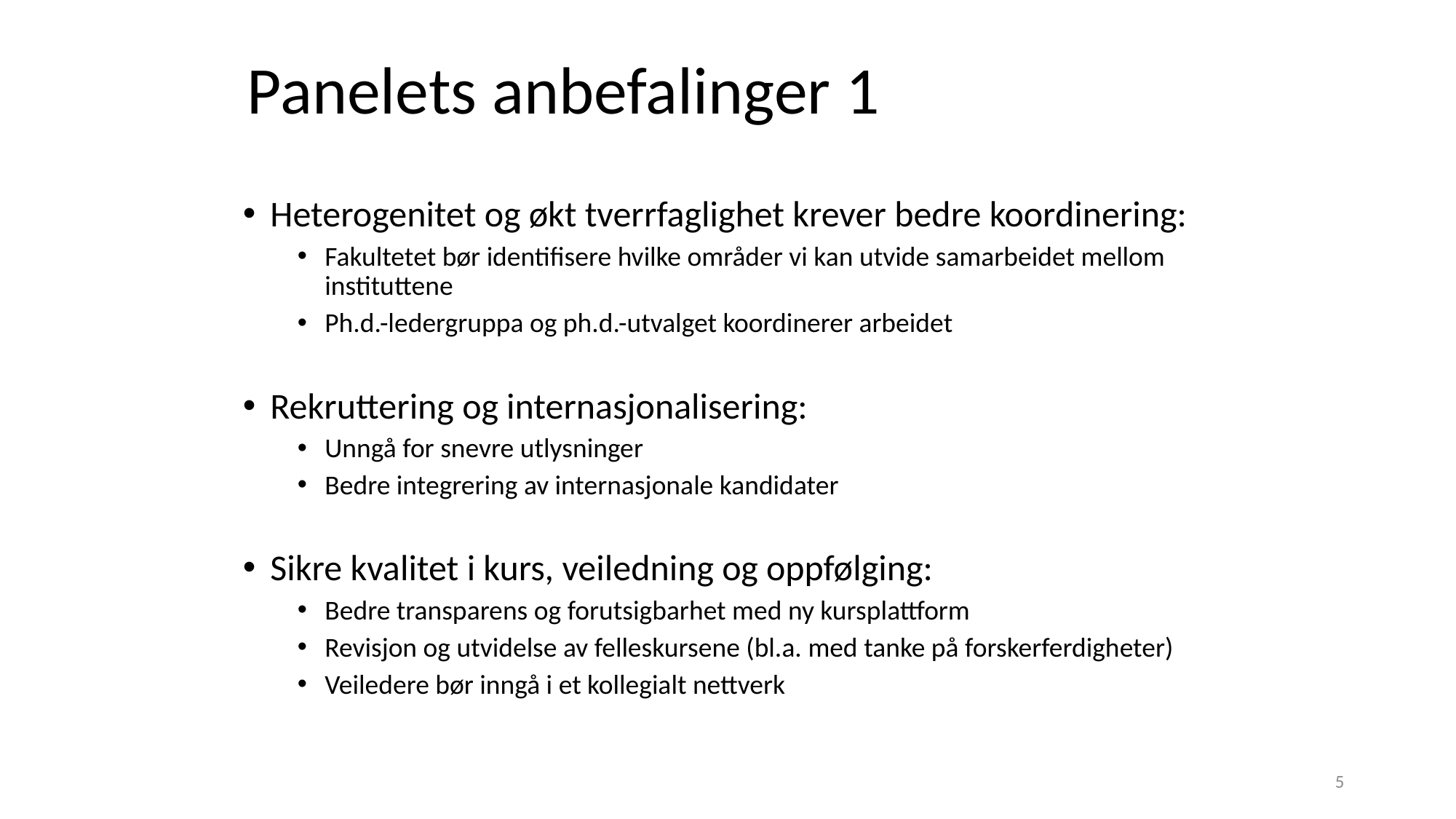

# Panelets anbefalinger 1

Heterogenitet og økt tverrfaglighet krever bedre koordinering:
Fakultetet bør identifisere hvilke områder vi kan utvide samarbeidet mellom instituttene
Ph.d.-ledergruppa og ph.d.-utvalget koordinerer arbeidet

Rekruttering og internasjonalisering:
Unngå for snevre utlysninger
Bedre integrering av internasjonale kandidater

Sikre kvalitet i kurs, veiledning og oppfølging:
Bedre transparens og forutsigbarhet med ny kursplattform
Revisjon og utvidelse av felleskursene (bl.a. med tanke på forskerferdigheter)
Veiledere bør inngå i et kollegialt nettverk

5